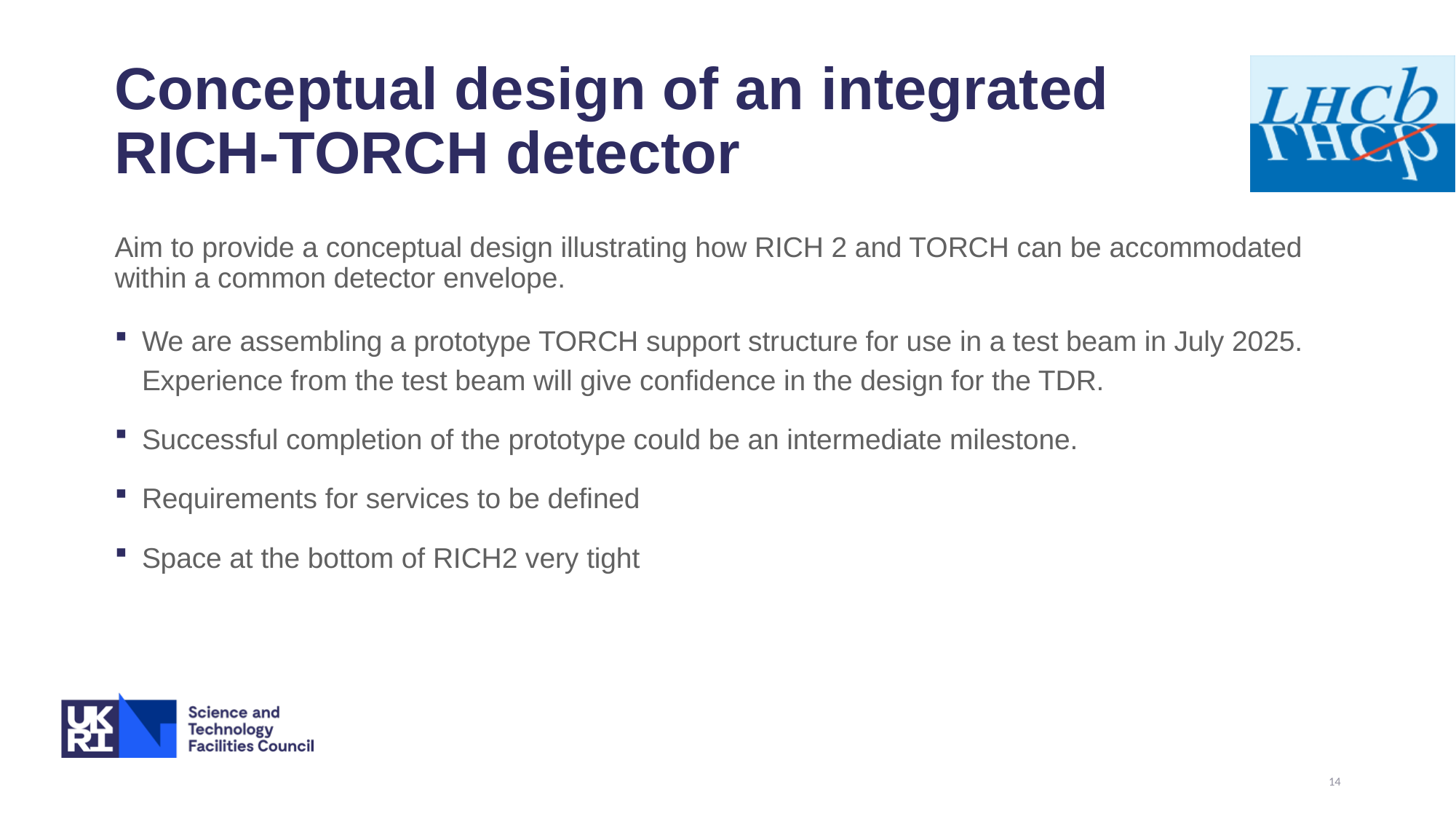

# Conceptual design of an integrated RICH-TORCH detector
Aim to provide a conceptual design illustrating how RICH 2 and TORCH can be accommodated within a common detector envelope.
We are assembling a prototype TORCH support structure for use in a test beam in July 2025.
Experience from the test beam will give confidence in the design for the TDR.
Successful completion of the prototype could be an intermediate milestone.
Requirements for services to be defined
Space at the bottom of RICH2 very tight

14